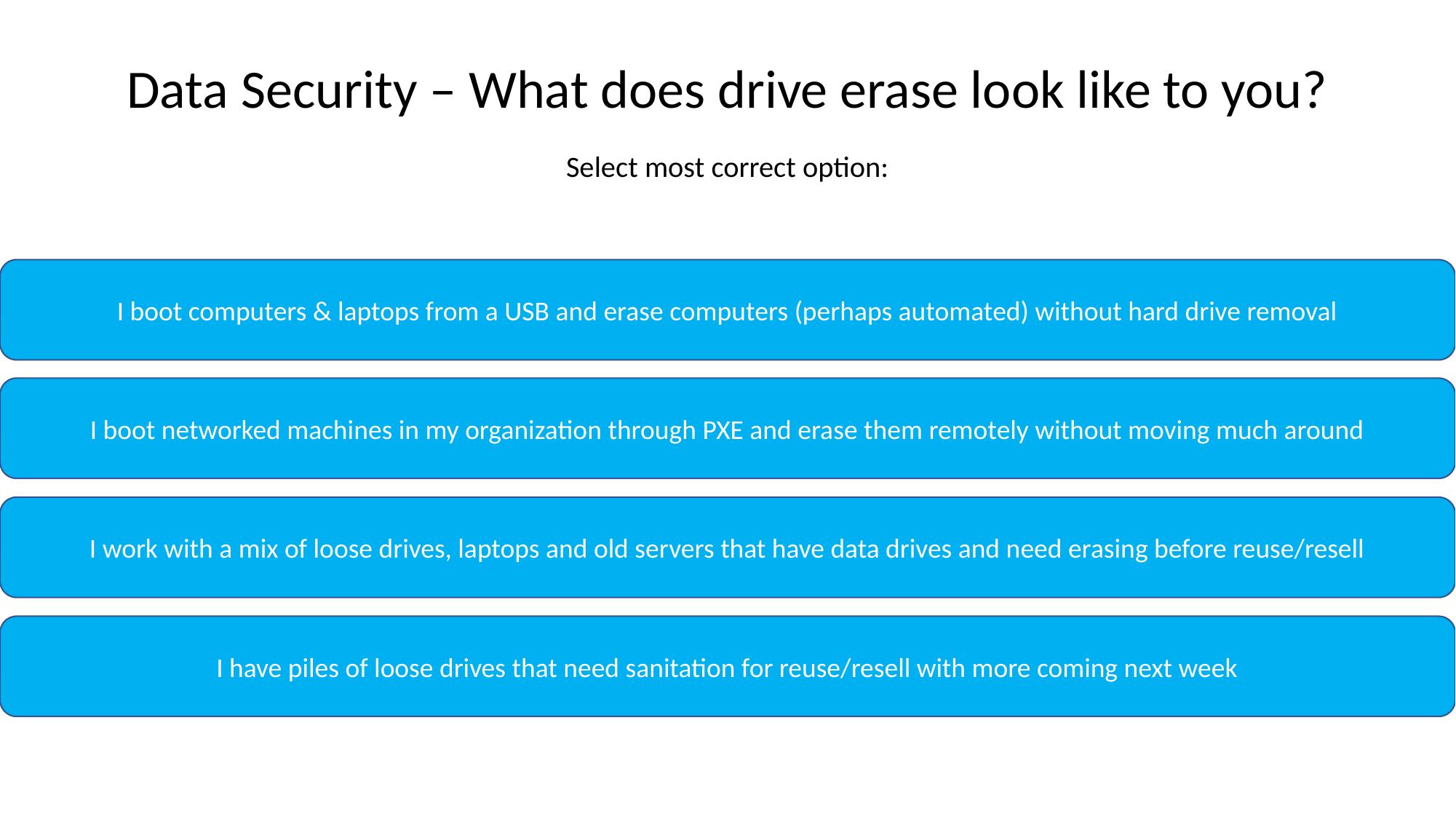

# Data Security – What does drive erase look like to you? Select most correct option:
I boot computers & laptops from a USB and erase computers (perhaps automated) without hard drive removal
I boot networked machines in my organization through PXE and erase them remotely without moving much around
I work with a mix of loose drives, laptops and old servers that have data drives and need erasing before reuse/resell
I have piles of loose drives that need sanitation for reuse/resell with more coming next week